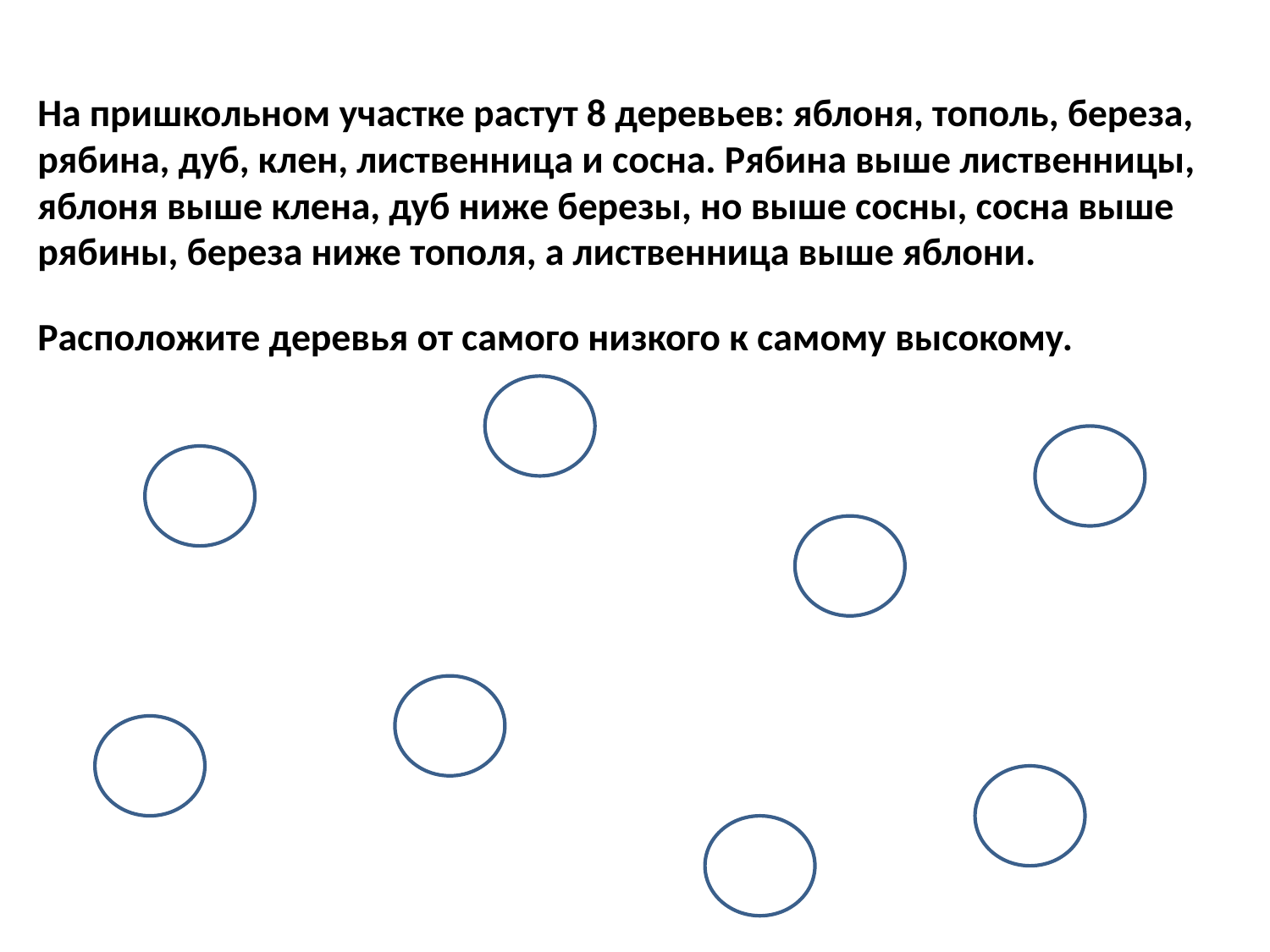

# На пришкольном участке растут 8 деревьев: яблоня, тополь, береза, рябина, дуб, клен, лиственница и сосна. Рябина выше лиственницы, яблоня выше клена, дуб ниже березы, но выше сосны, сосна выше рябины, береза ниже тополя, а лиственница выше яблони. Расположите деревья от самого низкого к самому высокому.